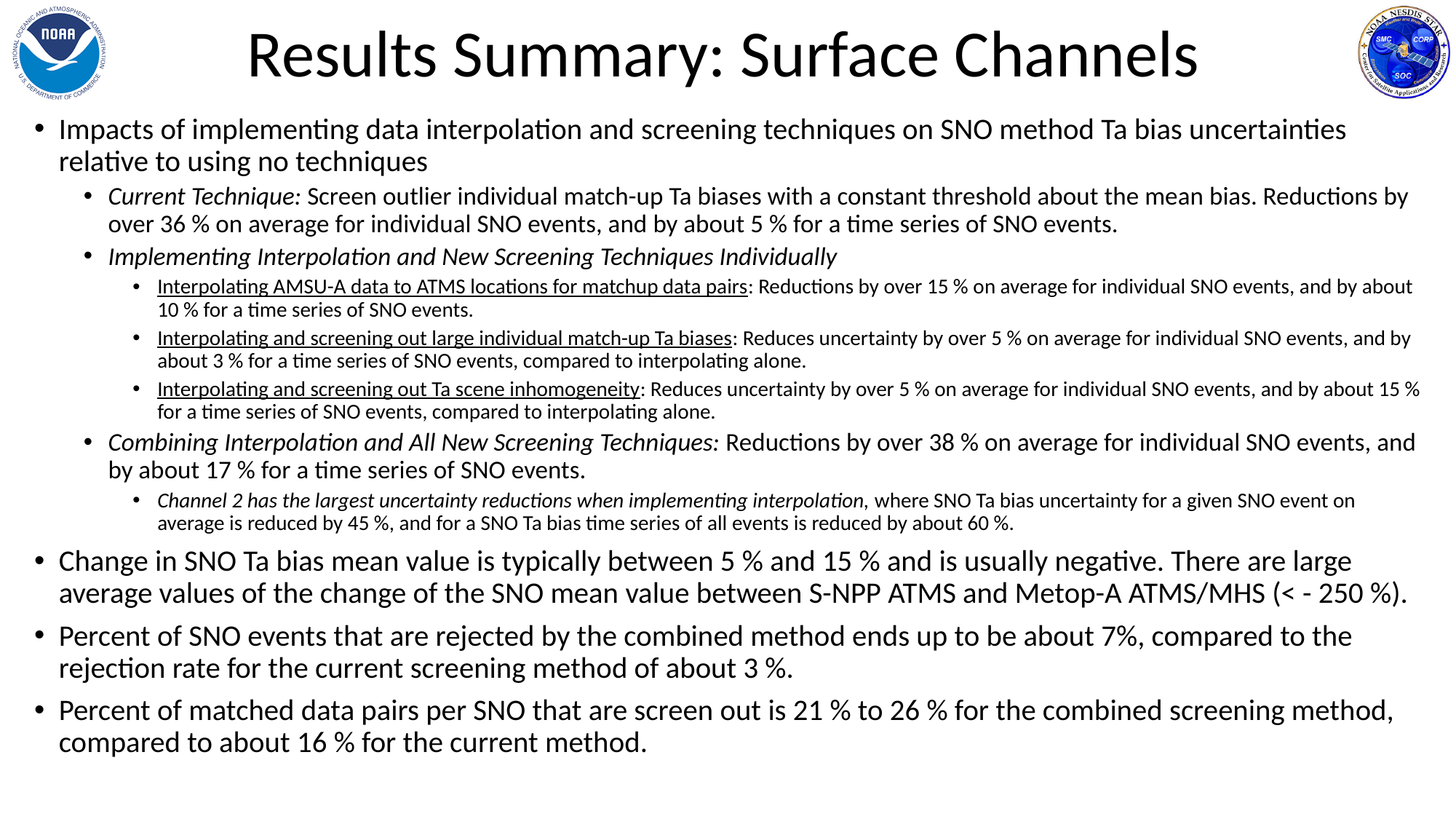

# Results Summary: Surface Channels
Impacts of implementing data interpolation and screening techniques on SNO method Ta bias uncertainties relative to using no techniques
Current Technique: Screen outlier individual match-up Ta biases with a constant threshold about the mean bias. Reductions by over 36 % on average for individual SNO events, and by about 5 % for a time series of SNO events.
Implementing Interpolation and New Screening Techniques Individually
Interpolating AMSU-A data to ATMS locations for matchup data pairs: Reductions by over 15 % on average for individual SNO events, and by about 10 % for a time series of SNO events.
Interpolating and screening out large individual match-up Ta biases: Reduces uncertainty by over 5 % on average for individual SNO events, and by about 3 % for a time series of SNO events, compared to interpolating alone.
Interpolating and screening out Ta scene inhomogeneity: Reduces uncertainty by over 5 % on average for individual SNO events, and by about 15 % for a time series of SNO events, compared to interpolating alone.
Combining Interpolation and All New Screening Techniques: Reductions by over 38 % on average for individual SNO events, and by about 17 % for a time series of SNO events.
Channel 2 has the largest uncertainty reductions when implementing interpolation, where SNO Ta bias uncertainty for a given SNO event on average is reduced by 45 %, and for a SNO Ta bias time series of all events is reduced by about 60 %.
Change in SNO Ta bias mean value is typically between 5 % and 15 % and is usually negative. There are large average values of the change of the SNO mean value between S-NPP ATMS and Metop-A ATMS/MHS (< - 250 %).
Percent of SNO events that are rejected by the combined method ends up to be about 7%, compared to the rejection rate for the current screening method of about 3 %.
Percent of matched data pairs per SNO that are screen out is 21 % to 26 % for the combined screening method, compared to about 16 % for the current method.